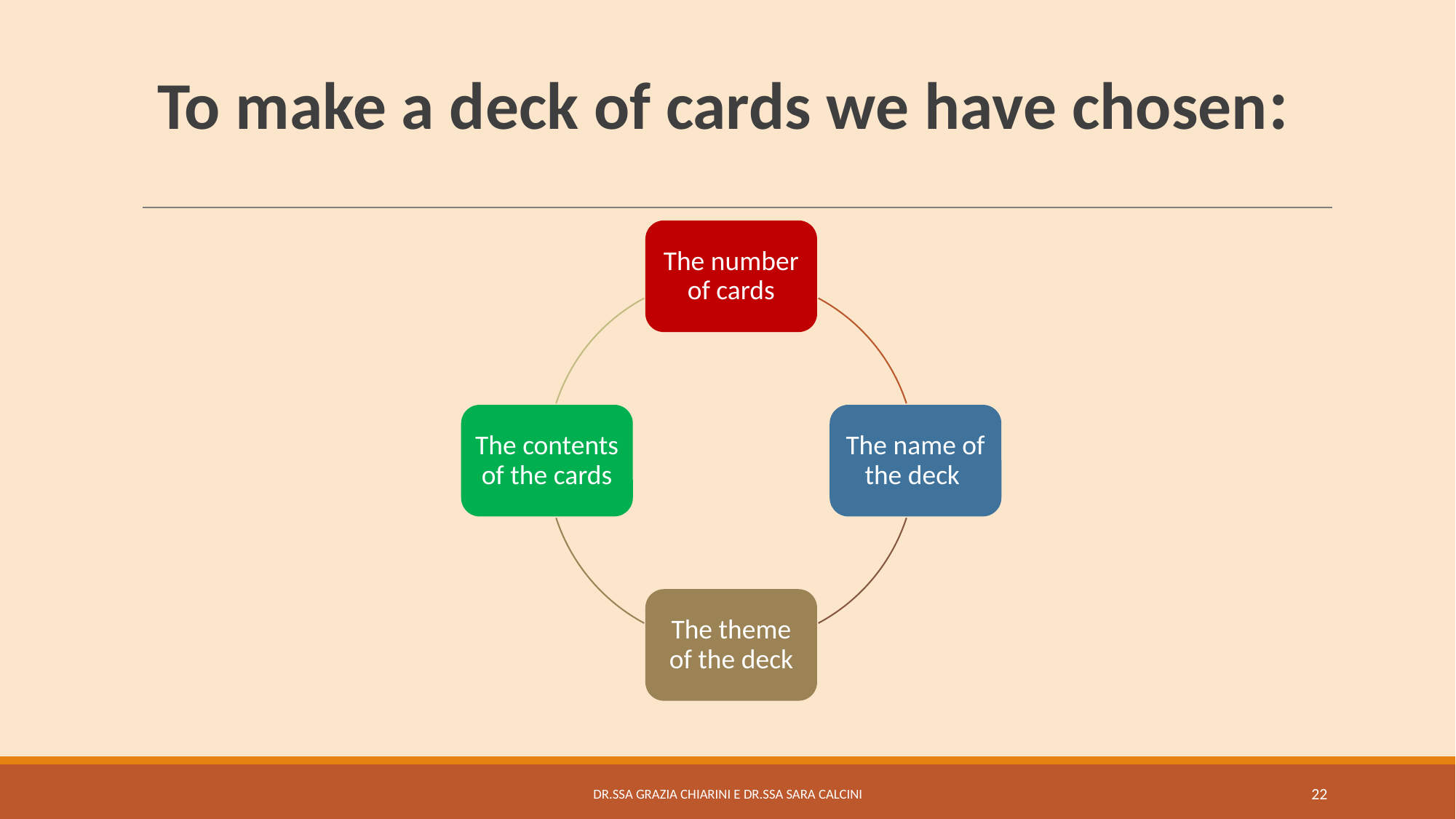

# To make a deck of cards we have chosen:

The number of cards

The contents of the cards
The name of the deck

The theme of the deck
DR.SSA GRAZIA CHIARINI E DR.SSA SARA CALCINI
22